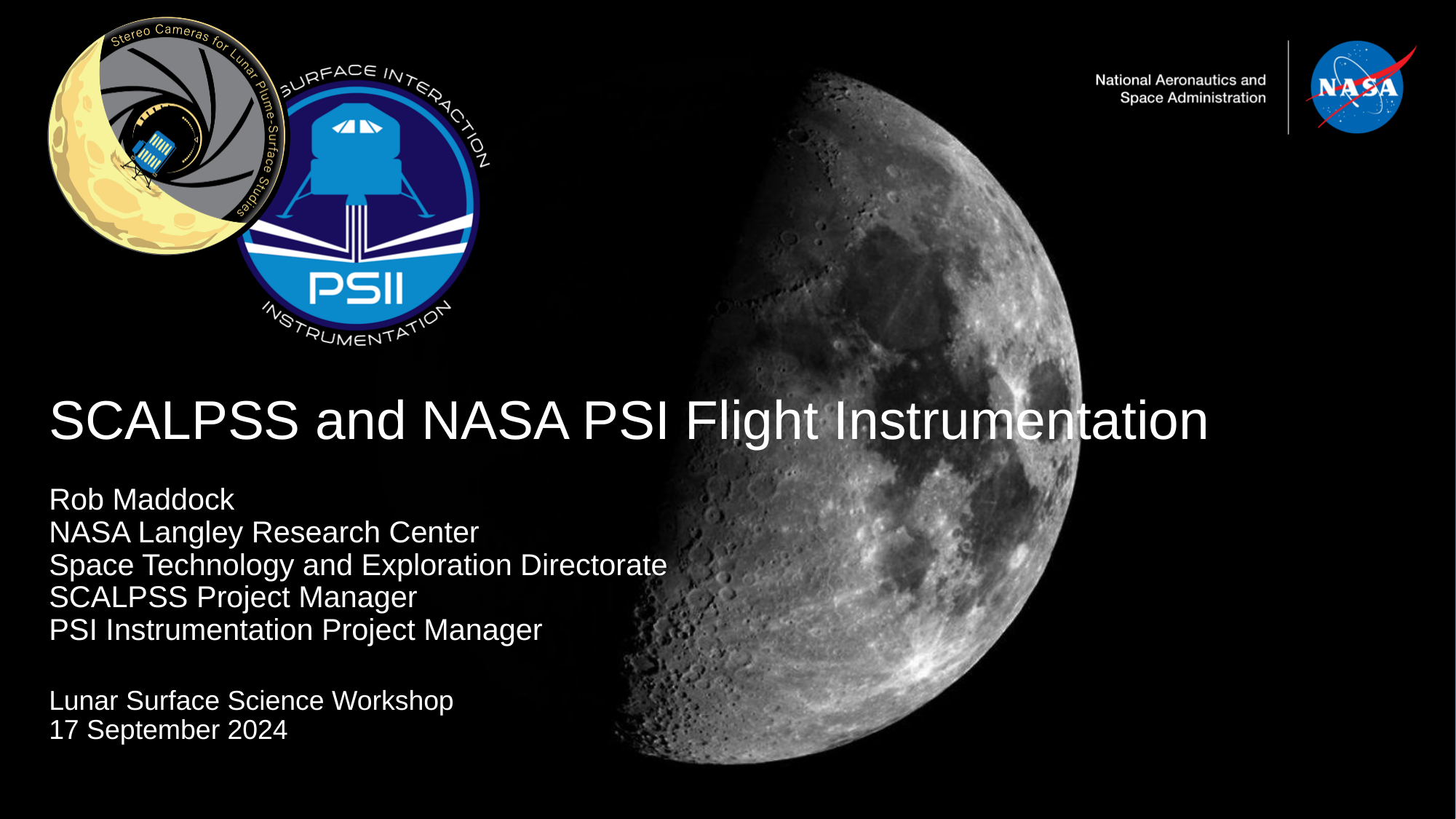

# SCALPSS and NASA PSI Flight Instrumentation
Rob Maddock
NASA Langley Research Center
Space Technology and Exploration Directorate
SCALPSS Project Manager
PSI Instrumentation Project Manager
Lunar Surface Science Workshop
17 September 2024